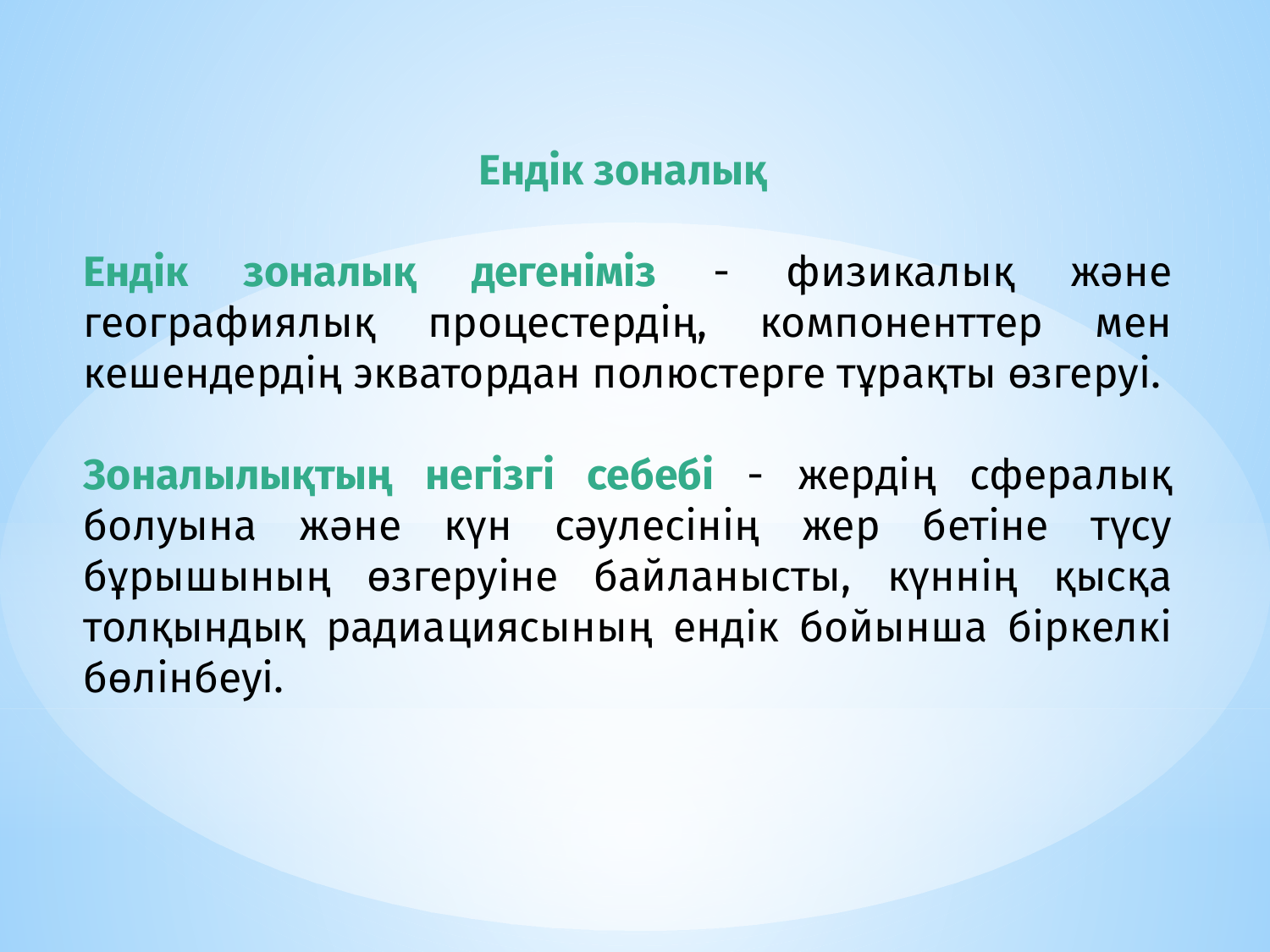

Ендік зоналық

Ендік зоналық дегеніміз - физикалық және географиялық процестердің, компоненттер мен кешендердің экватордан полюстерге тұрақты өзгеруі.

Зоналылықтың негізгі себебі - жердің сфералық болуына және күн сәулесінің жер бетіне түсу бұрышының өзгеруіне байланысты, күннің қысқа толқындық радиациясының ендік бойынша біркелкі бөлінбеуі.